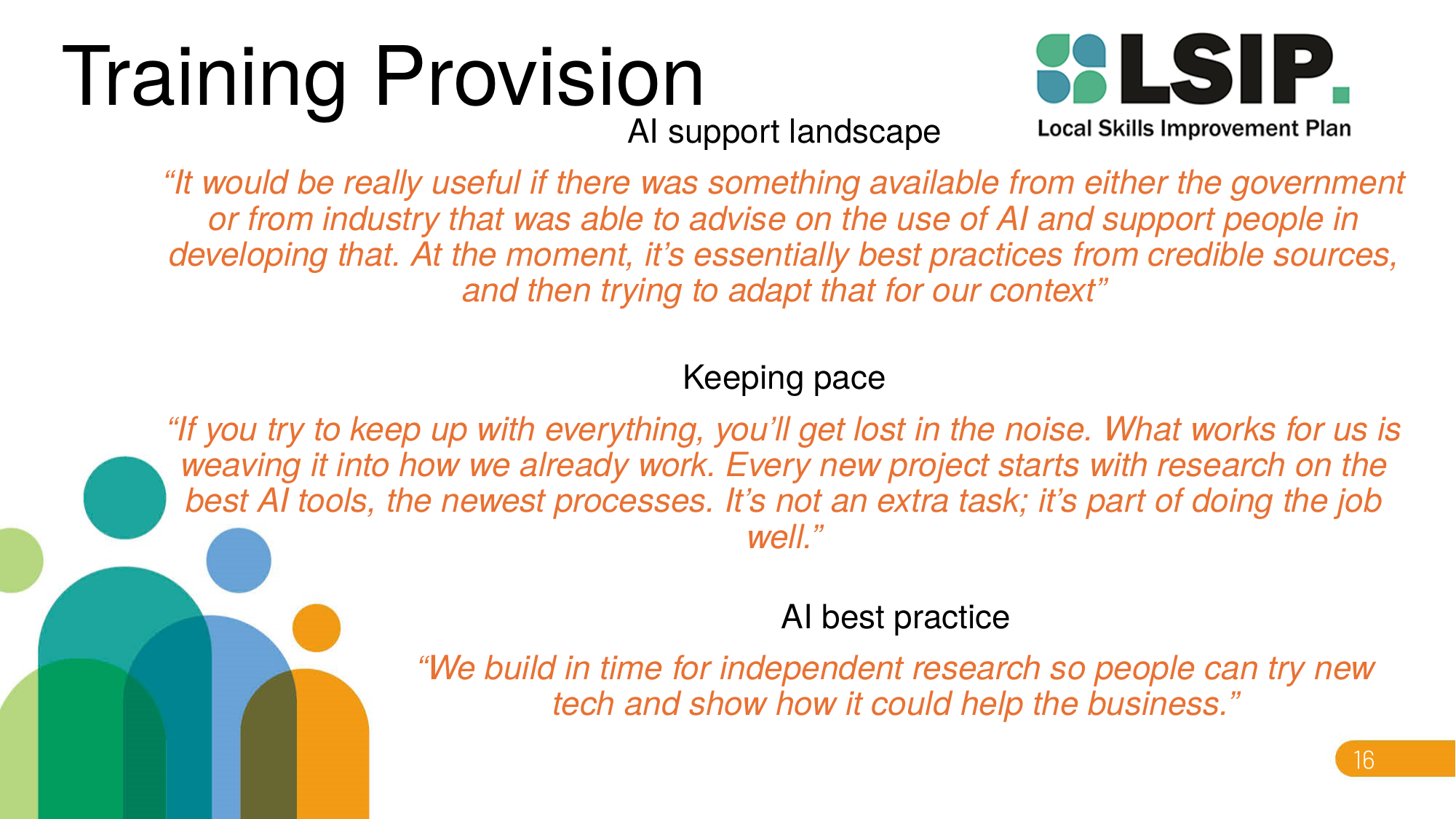

# Training Provision
AI support landscape
“It would be really useful if there was something available from either the government or from industry that was able to advise on the use of AI and support people in developing that. At the moment, it’s essentially best practices from credible sources, and then trying to adapt that for our context”
Keeping pace
“If you try to keep up with everything, you’ll get lost in the noise. What works for us is weaving it into how we already work. Every new project starts with research on the best AI tools, the newest processes. It’s not an extra task; it’s part of doing the job well.”
AI best practice
“We build in time for independent research so people can try new tech and show how it could help the business.”
16